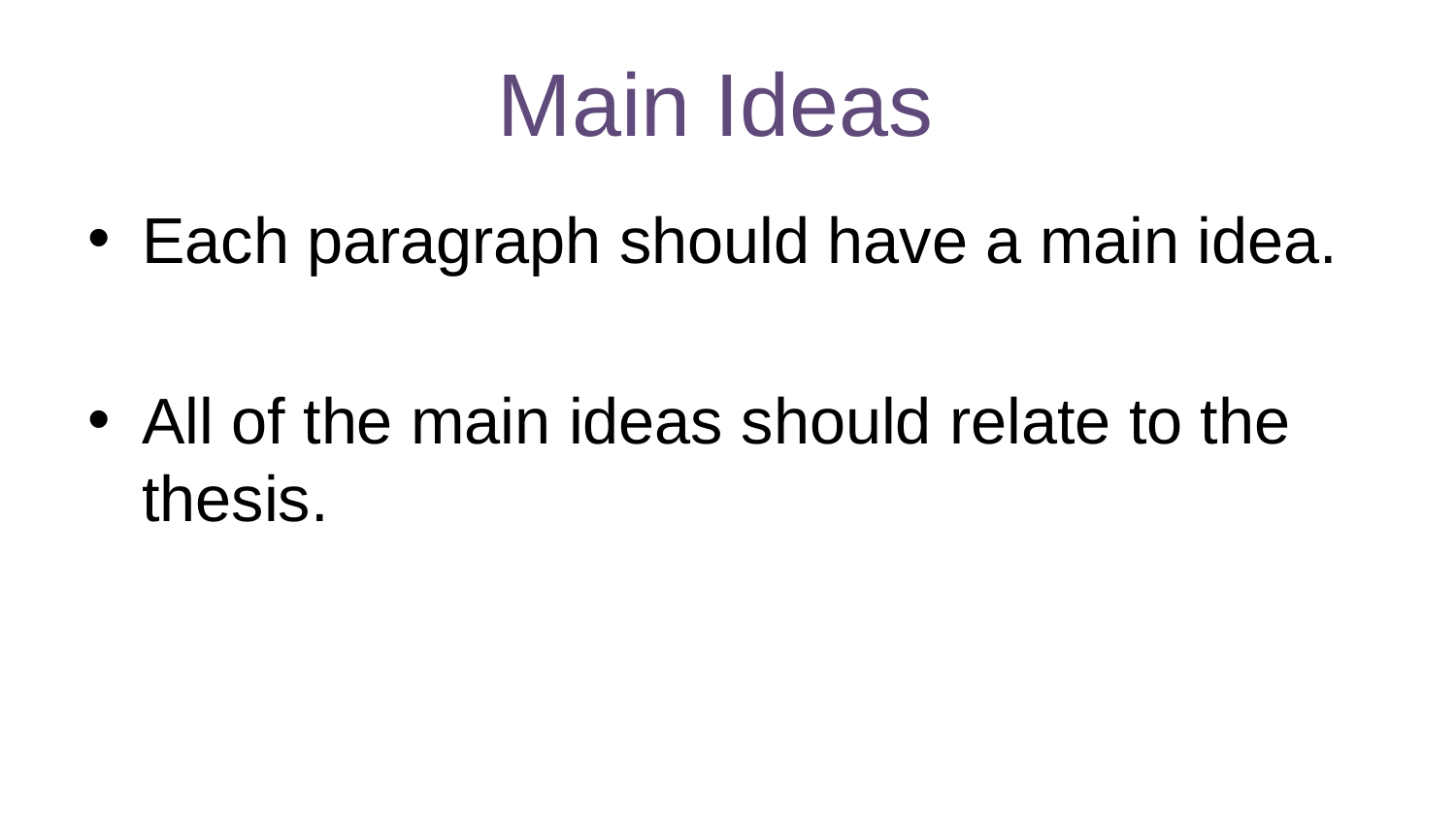

# Main Ideas
Each paragraph should have a main idea.

All of the main ideas should relate to the thesis.